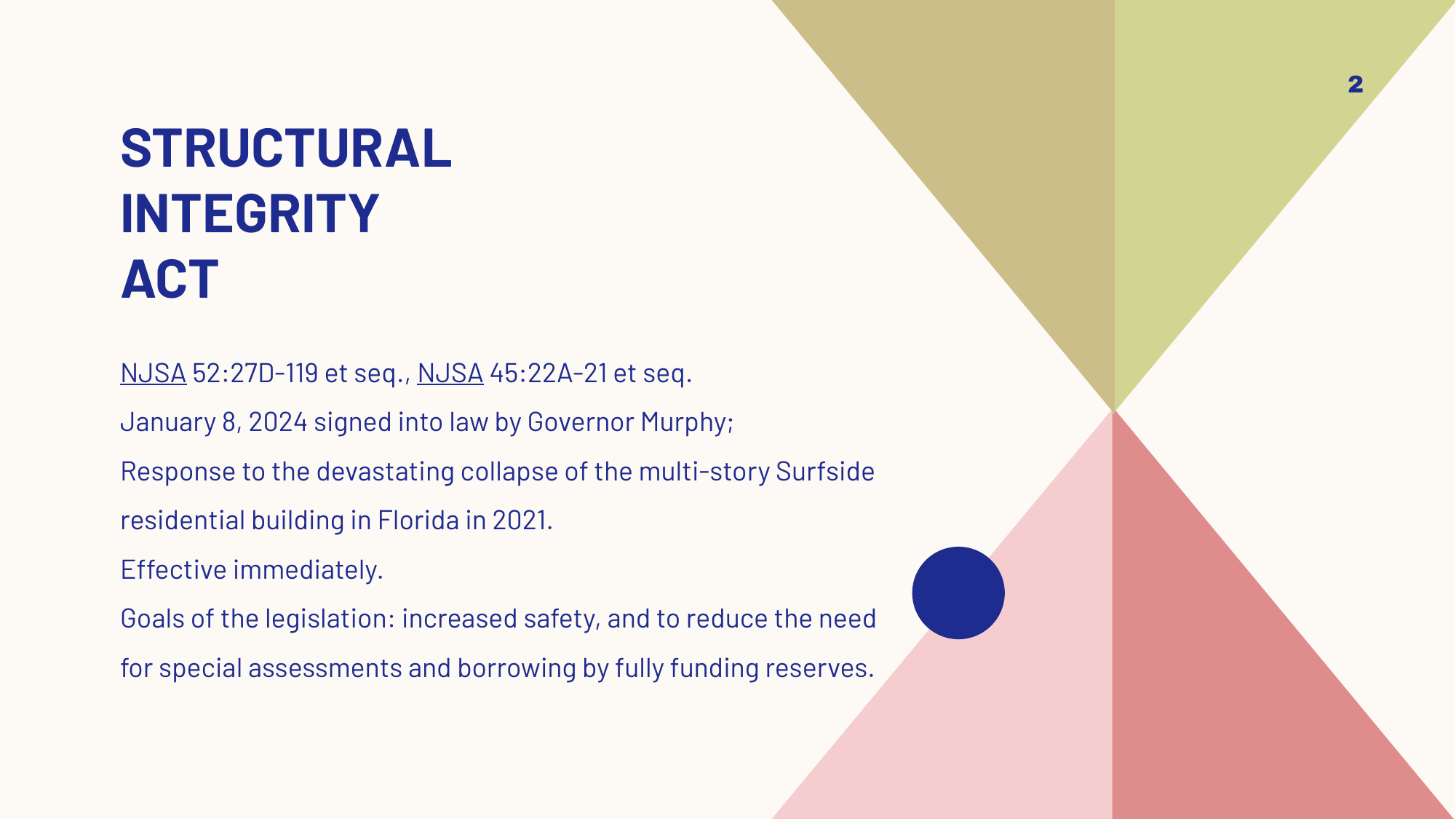

2
# Structural Integrity act
NJSA 52:27D-119 et seq., NJSA 45:22A-21 et seq.
January 8, 2024 signed into law by Governor Murphy;
Response to the devastating collapse of the multi-story Surfside residential building in Florida in 2021.
Effective immediately.
Goals of the legislation: increased safety, and to reduce the need for special assessments and borrowing by fully funding reserves.